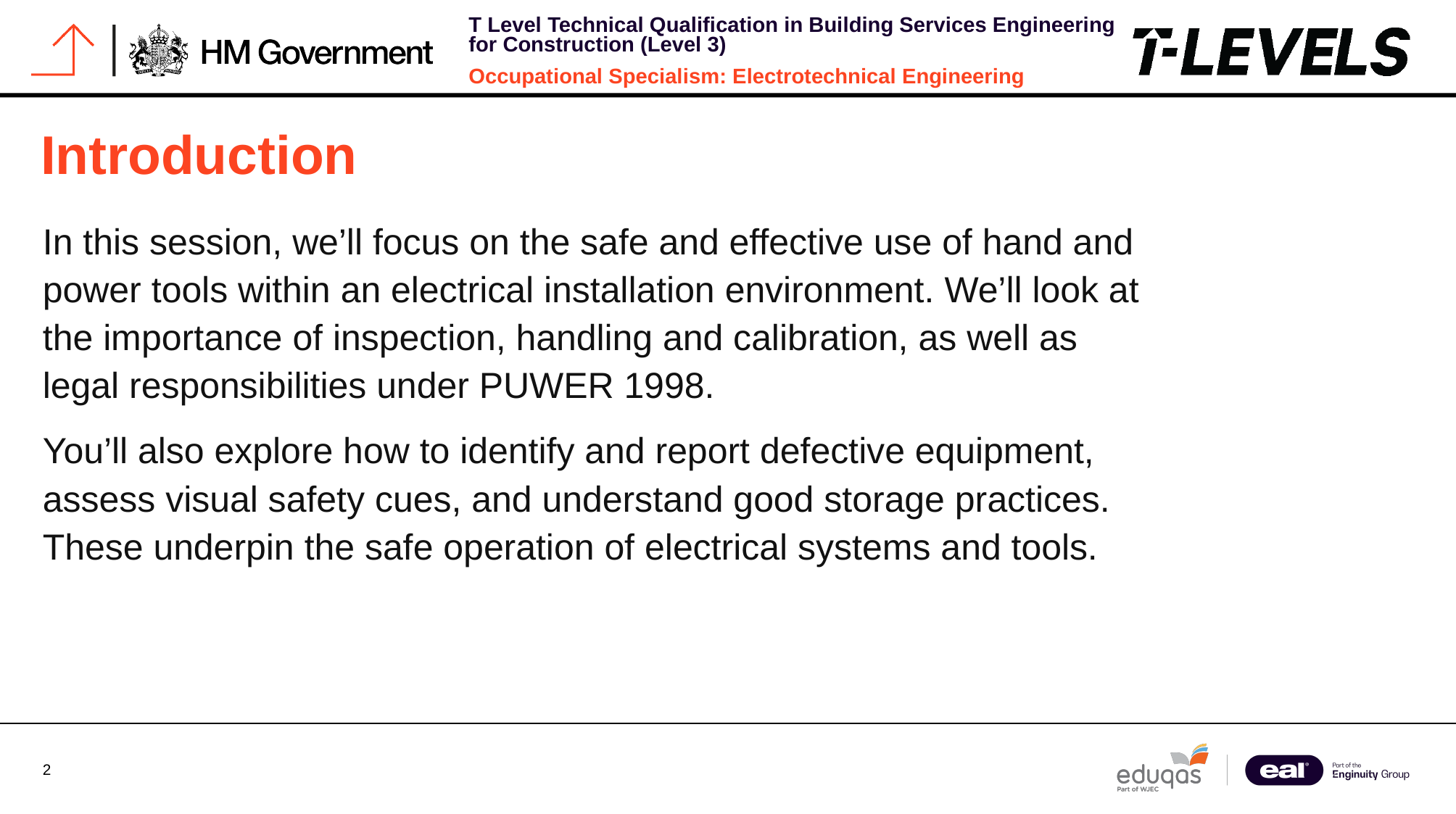

# Introduction
In this session, we’ll focus on the safe and effective use of hand and power tools within an electrical installation environment. We’ll look at the importance of inspection, handling and calibration, as well as legal responsibilities under PUWER 1998.
You’ll also explore how to identify and report defective equipment, assess visual safety cues, and understand good storage practices. These underpin the safe operation of electrical systems and tools.